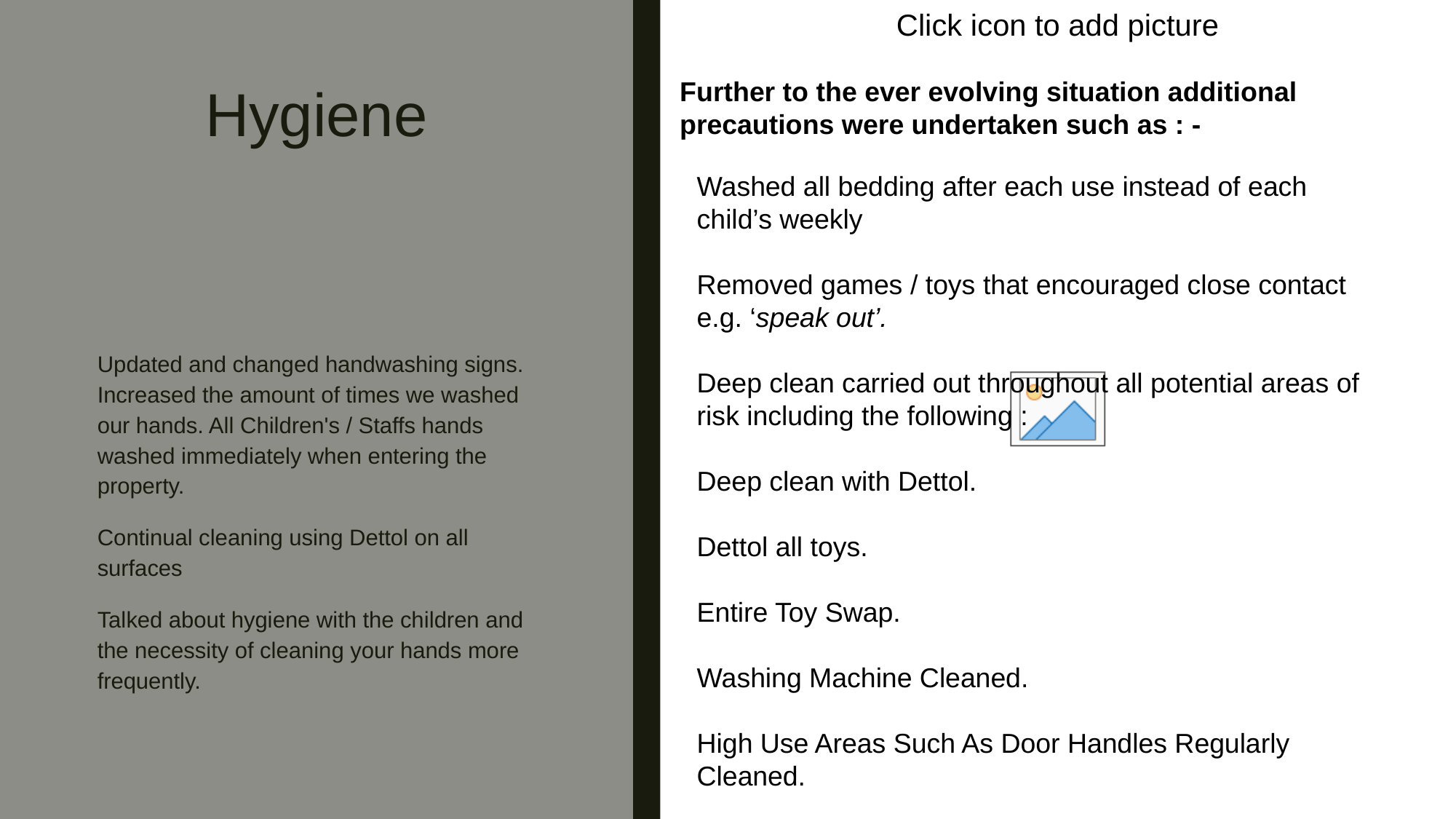

Further to the ever evolving situation additional precautions were undertaken such as : -
# Hygiene
Washed all bedding after each use instead of each child’s weekly

Removed games / toys that encouraged close contact e.g. ‘speak out’.

Deep clean carried out throughout all potential areas of risk including the following :

Deep clean with Dettol.

Dettol all toys.

Entire Toy Swap.

Washing Machine Cleaned.

High Use Areas Such As Door Handles Regularly Cleaned.
Updated and changed handwashing signs. Increased the amount of times we washed our hands. All Children's / Staffs hands washed immediately when entering the property.
Continual cleaning using Dettol on all surfaces
Talked about hygiene with the children and the necessity of cleaning your hands more frequently.